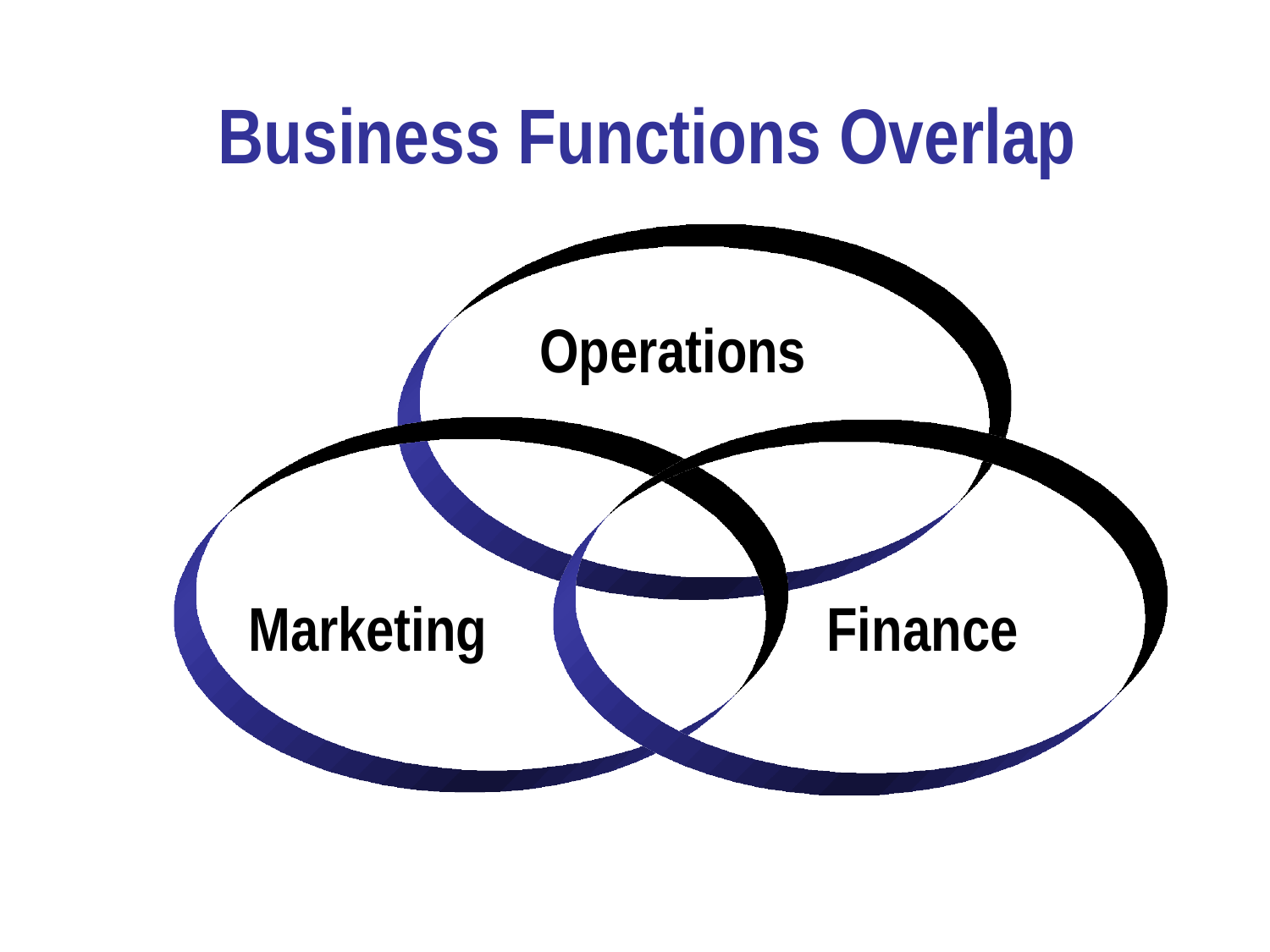

# Business Functions Overlap

Operations

Marketing
Finance